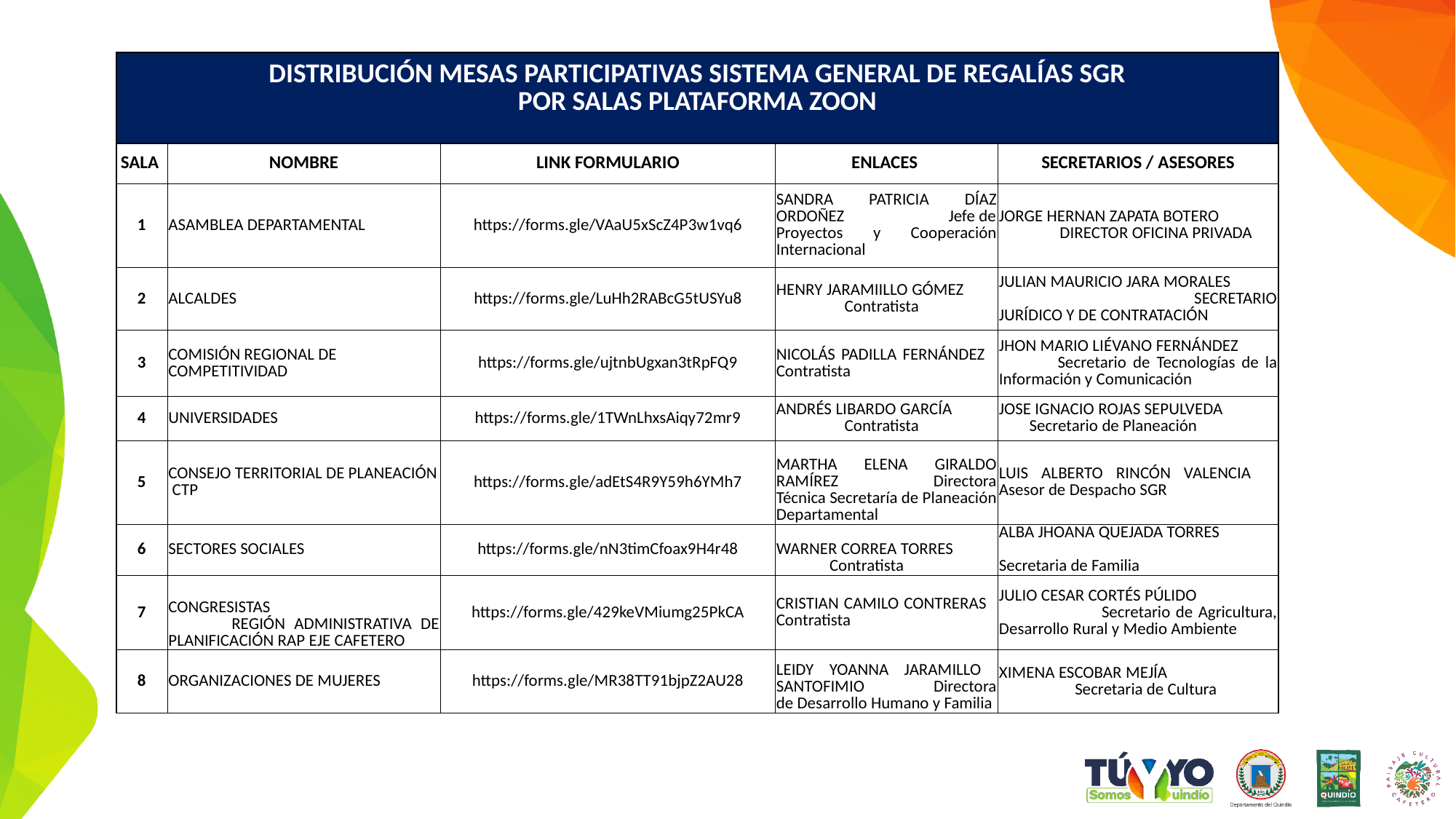

| DISTRIBUCIÓN MESAS PARTICIPATIVAS SISTEMA GENERAL DE REGALÍAS SGR POR SALAS PLATAFORMA ZOON |  |  |  |  |
| --- | --- | --- | --- | --- |
| SALA | NOMBRE | LINK FORMULARIO | ENLACES | SECRETARIOS / ASESORES |
| 1 | ASAMBLEA DEPARTAMENTAL | https://forms.gle/VAaU5xScZ4P3w1vq6 | SANDRA PATRICIA DÍAZ ORDOÑEZ Jefe de Proyectos y Cooperación Internacional | JORGE HERNAN ZAPATA BOTERO DIRECTOR OFICINA PRIVADA |
| 2 | ALCALDES | https://forms.gle/LuHh2RABcG5tUSYu8 | HENRY JARAMIILLO GÓMEZ Contratista | JULIAN MAURICIO JARA MORALES SECRETARIO JURÍDICO Y DE CONTRATACIÓN |
| 3 | COMISIÓN REGIONAL DE COMPETITIVIDAD | https://forms.gle/ujtnbUgxan3tRpFQ9 | NICOLÁS PADILLA FERNÁNDEZ Contratista | JHON MARIO LIÉVANO FERNÁNDEZ Secretario de Tecnologías de la Información y Comunicación |
| 4 | UNIVERSIDADES | https://forms.gle/1TWnLhxsAiqy72mr9 | ANDRÉS LIBARDO GARCÍA Contratista | JOSE IGNACIO ROJAS SEPULVEDA Secretario de Planeación |
| 5 | CONSEJO TERRITORIAL DE PLANEACIÓN CTP | https://forms.gle/adEtS4R9Y59h6YMh7 | MARTHA ELENA GIRALDO RAMÍREZ Directora Técnica Secretaría de Planeación Departamental | LUIS ALBERTO RINCÓN VALENCIA Asesor de Despacho SGR |
| 6 | SECTORES SOCIALES | https://forms.gle/nN3timCfoax9H4r48 | WARNER CORREA TORRES Contratista | ALBA JHOANA QUEJADA TORRES Secretaria de Familia |
| 7 | CONGRESISTAS REGIÓN ADMINISTRATIVA DE PLANIFICACIÓN RAP EJE CAFETERO | https://forms.gle/429keVMiumg25PkCA | CRISTIAN CAMILO CONTRERAS Contratista | JULIO CESAR CORTÉS PÚLIDO Secretario de Agricultura, Desarrollo Rural y Medio Ambiente |
| 8 | ORGANIZACIONES DE MUJERES | https://forms.gle/MR38TT91bjpZ2AU28 | LEIDY YOANNA JARAMILLO SANTOFIMIO Directora de Desarrollo Humano y Familia | XIMENA ESCOBAR MEJÍA Secretaria de Cultura |